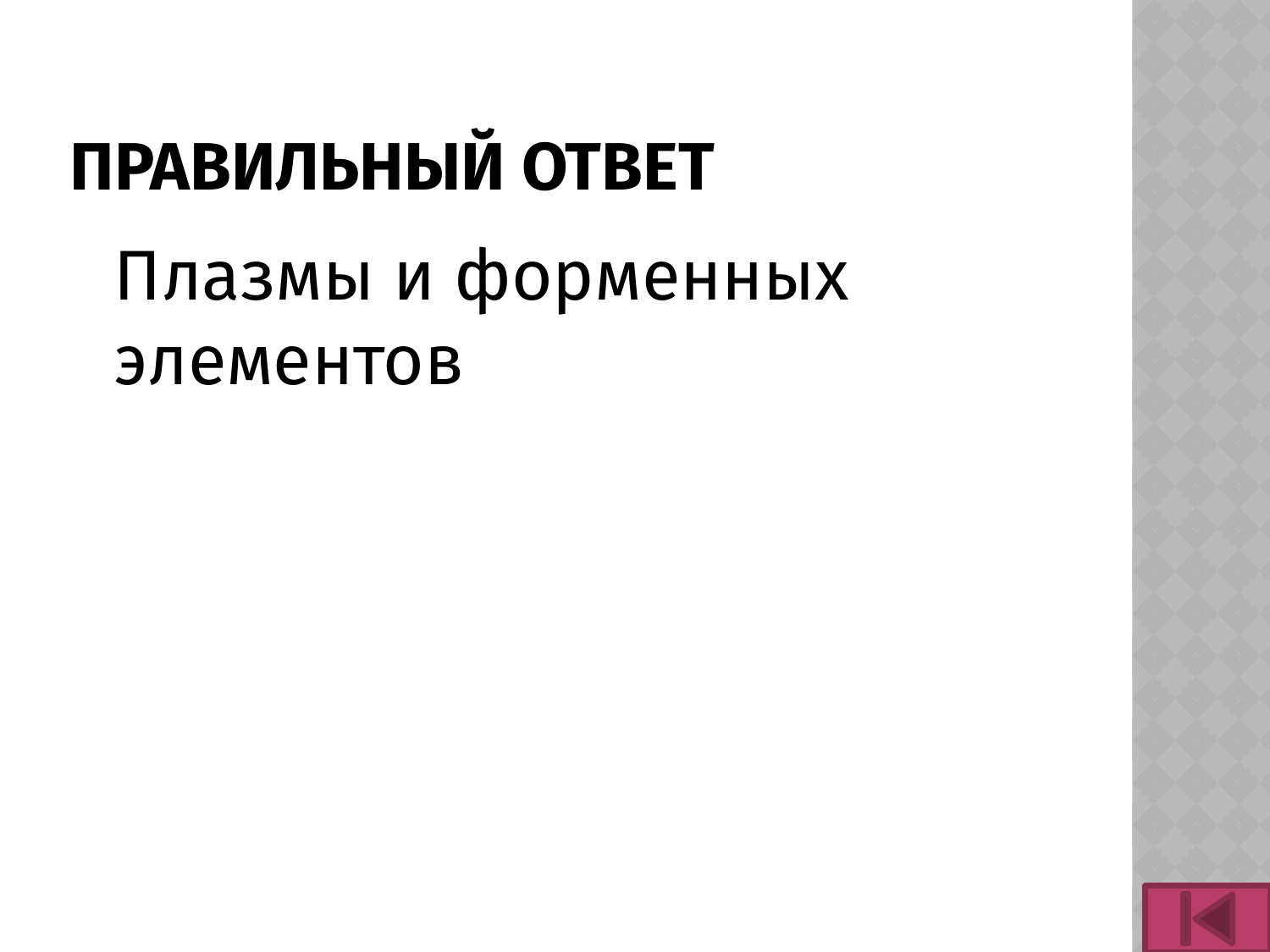

# Правильный ответ
	Плазмы и форменных элементов